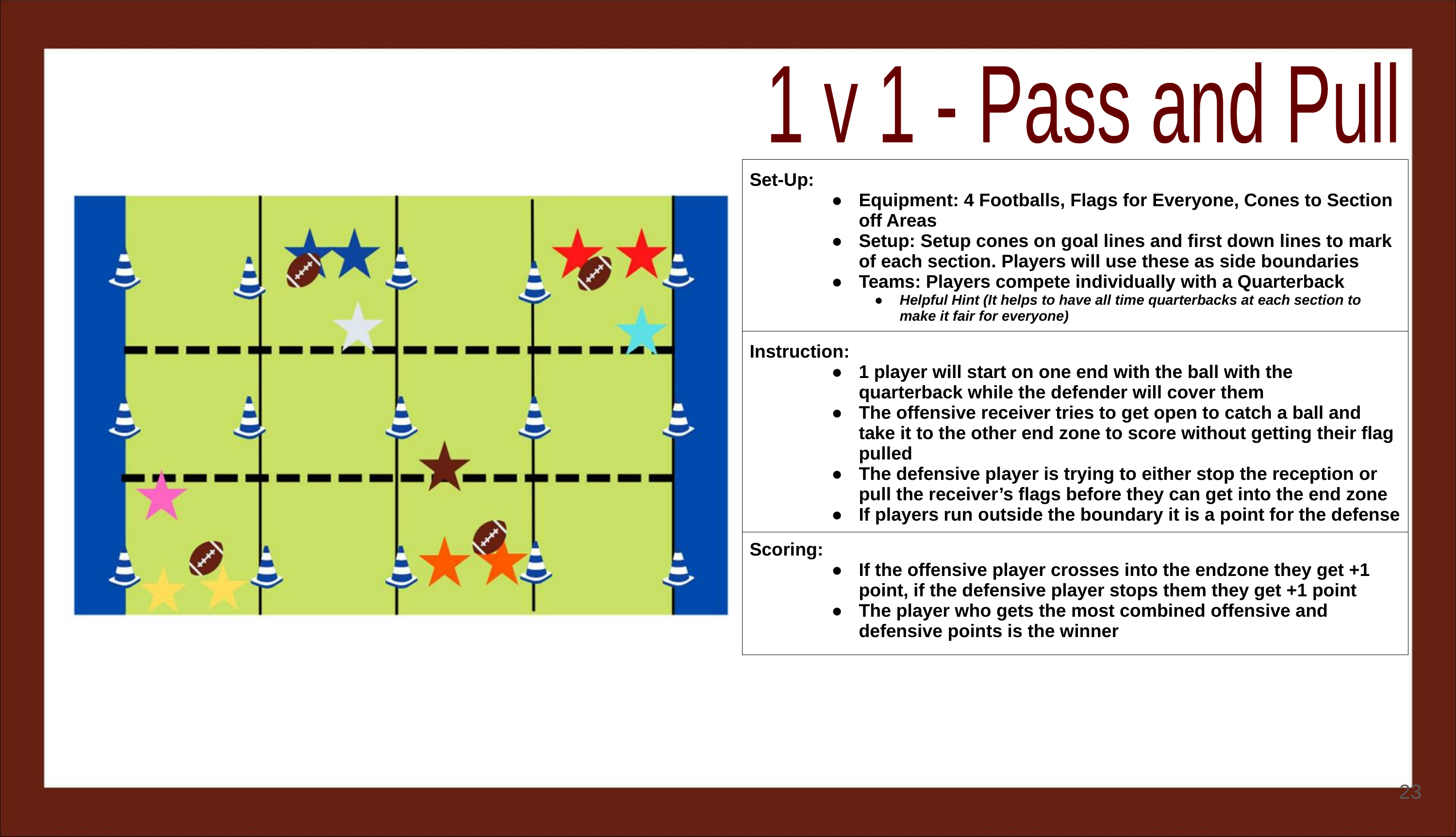

1 v 1 - Pass and Pull
| Set-Up: Equipment: 4 Footballs, Flags for Everyone, Cones to Section off Areas Setup: Setup cones on goal lines and first down lines to mark of each section. Players will use these as side boundaries Teams: Players compete individually with a Quarterback Helpful Hint (It helps to have all time quarterbacks at each section to make it fair for everyone) |
| --- |
| Instruction: 1 player will start on one end with the ball with the quarterback while the defender will cover them The offensive receiver tries to get open to catch a ball and take it to the other end zone to score without getting their flag pulled The defensive player is trying to either stop the reception or pull the receiver’s flags before they can get into the end zone If players run outside the boundary it is a point for the defense |
| Scoring: If the offensive player crosses into the endzone they get +1 point, if the defensive player stops them they get +1 point The player who gets the most combined offensive and defensive points is the winner |